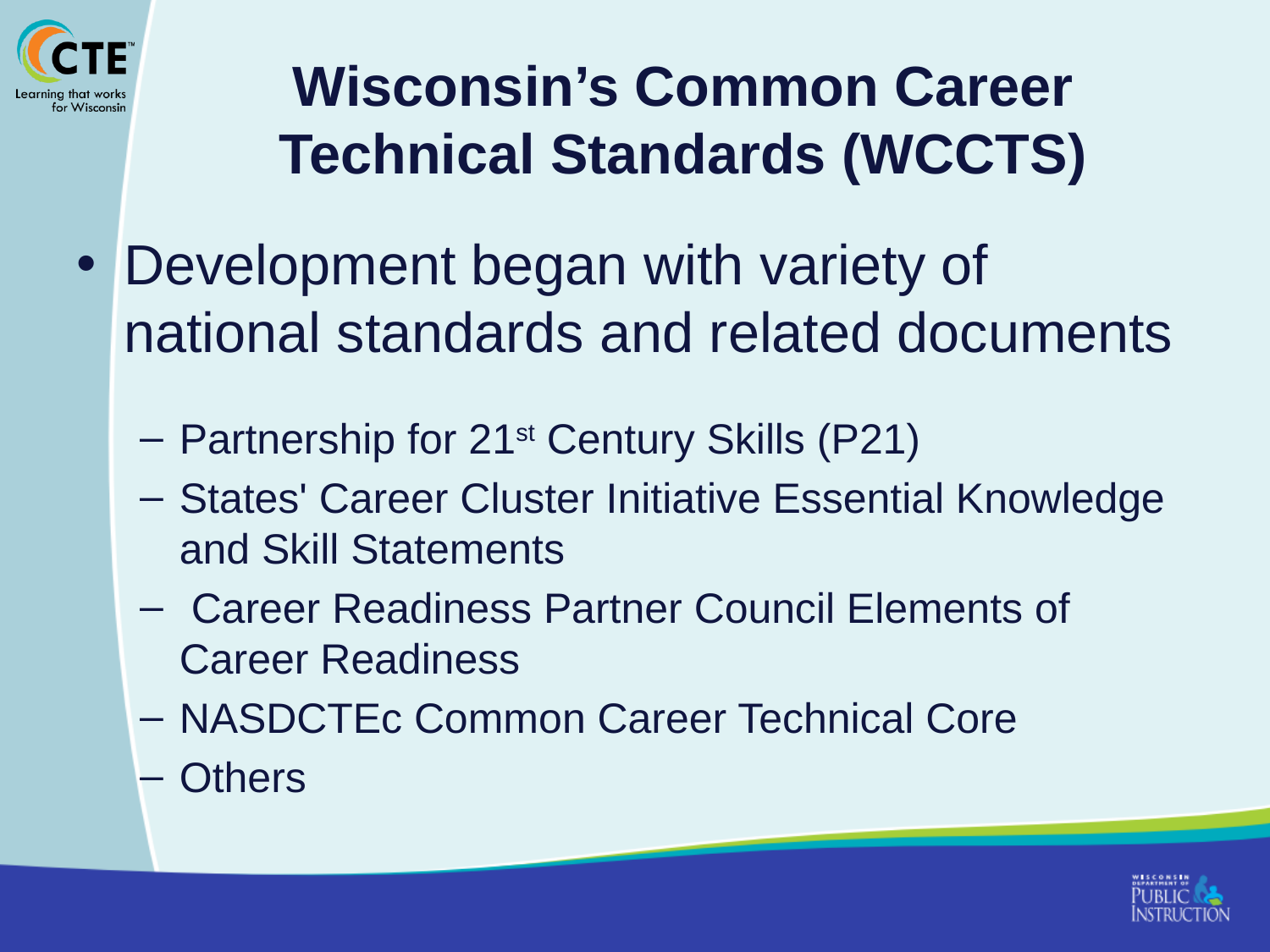

# Wisconsin’s Common Career Technical Standards (WCCTS)
Development began with variety of national standards and related documents

Partnership for 21st Century Skills (P21)
States' Career Cluster Initiative Essential Knowledge and Skill Statements
 Career Readiness Partner Council Elements of Career Readiness
NASDCTEc Common Career Technical Core
Others